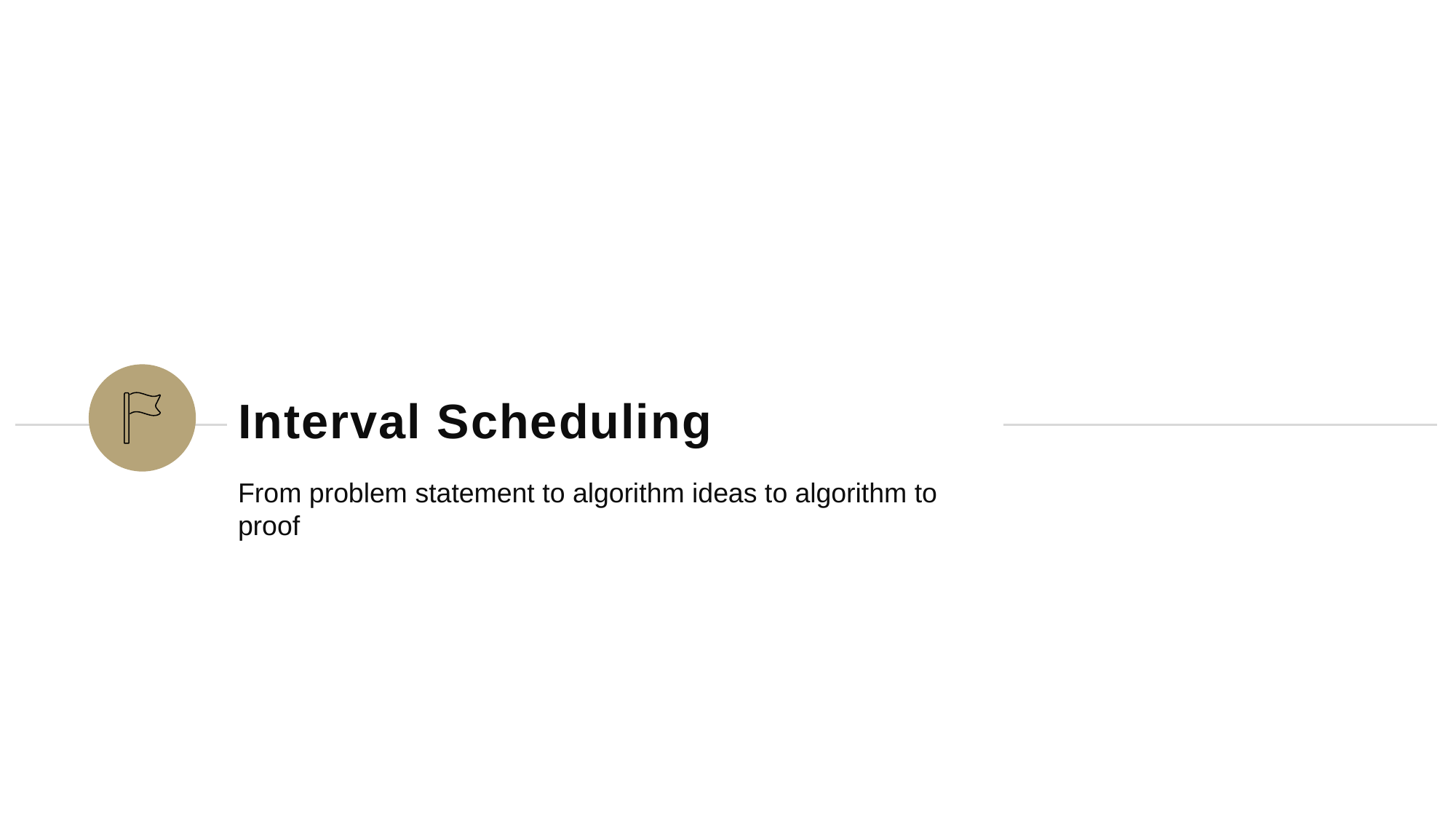

# Interval Scheduling
From problem statement to algorithm ideas to algorithm to proof